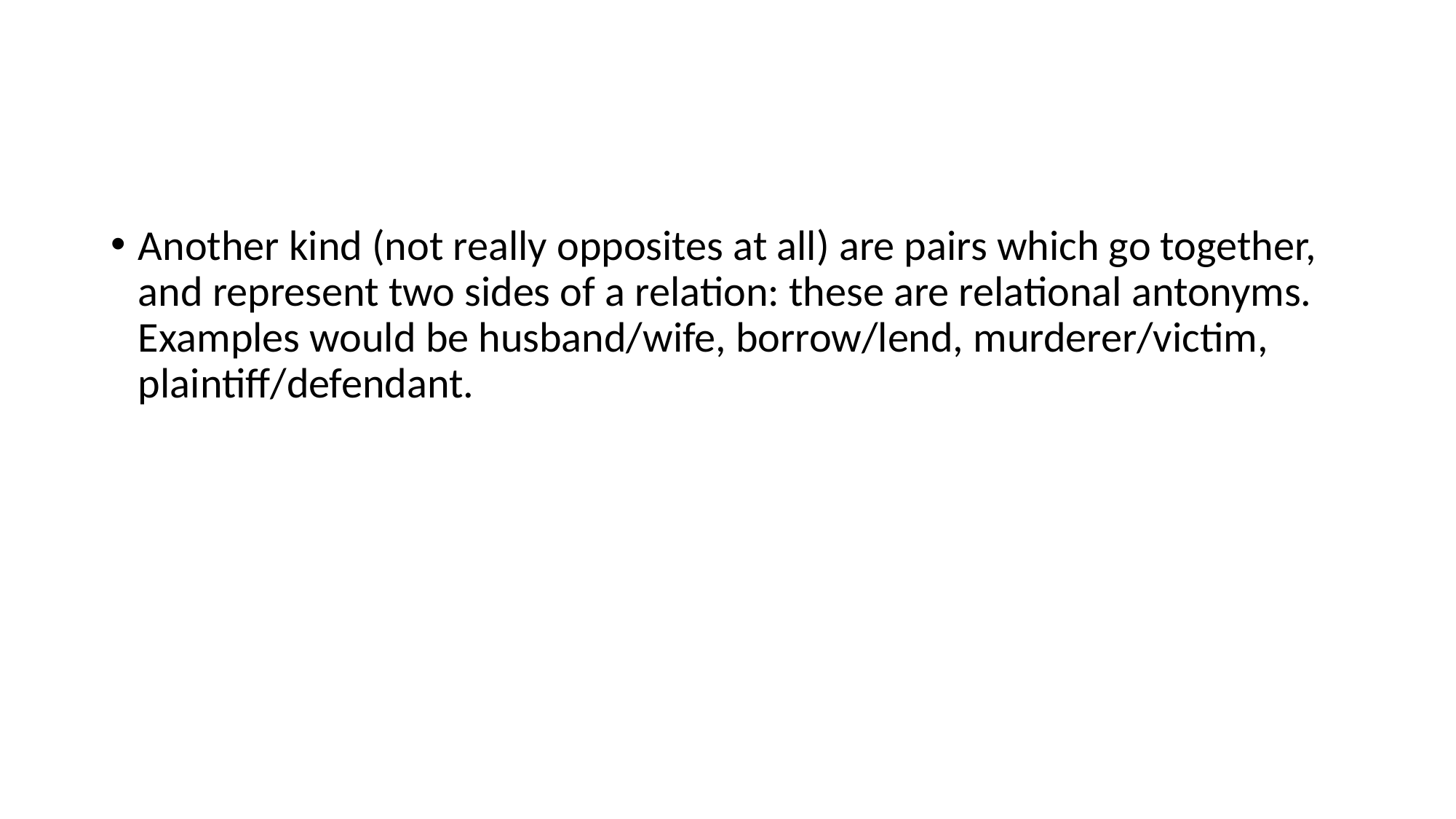

#
Another kind (not really opposites at all) are pairs which go together, and represent two sides of a relation: these are relational antonyms. Examples would be husband/wife, borrow/lend, murderer/victim, plaintiff/defendant.